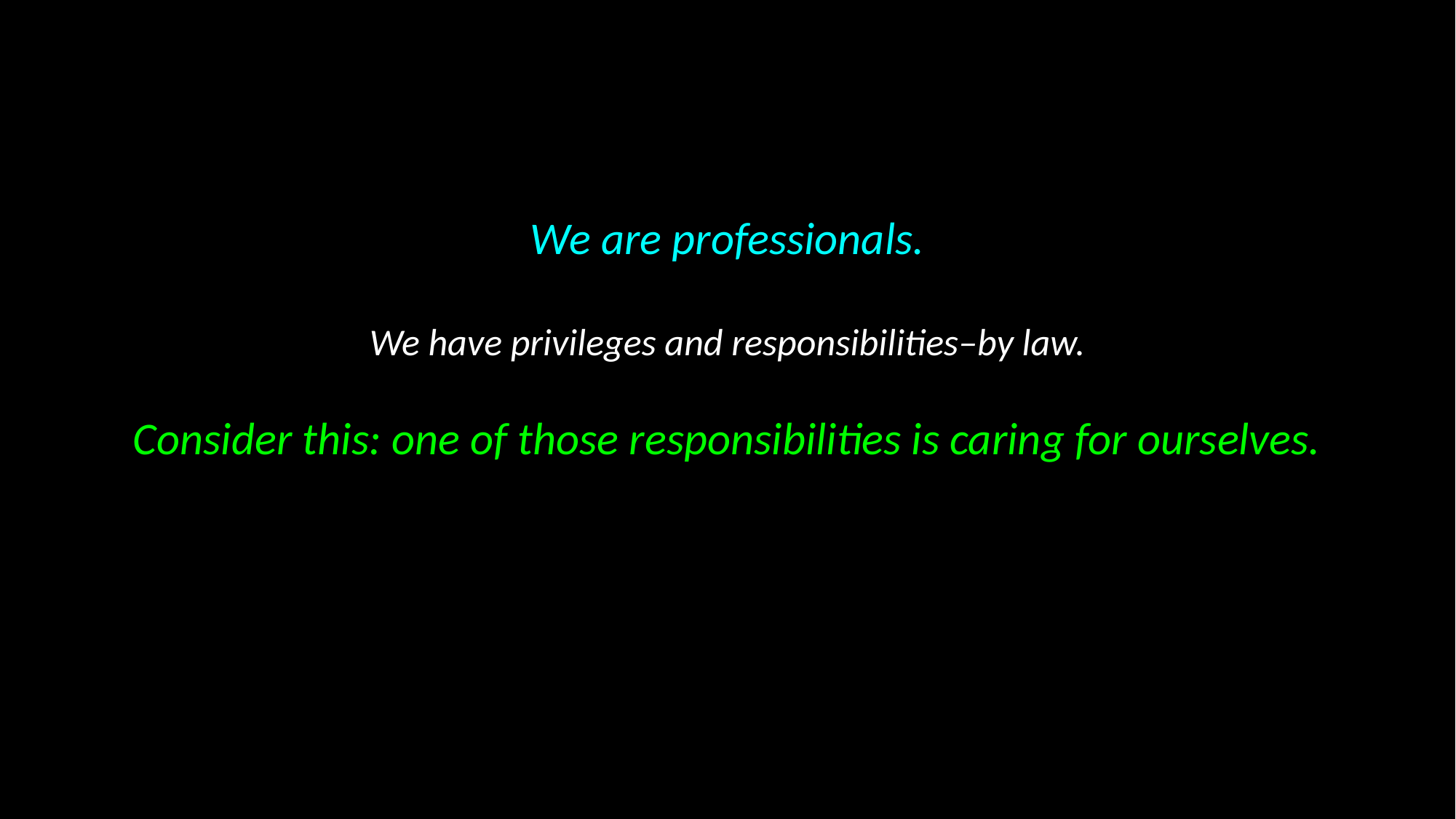

We are professionals.

We have privileges and responsibilities–by law.

Consider this: one of those responsibilities is caring for ourselves.